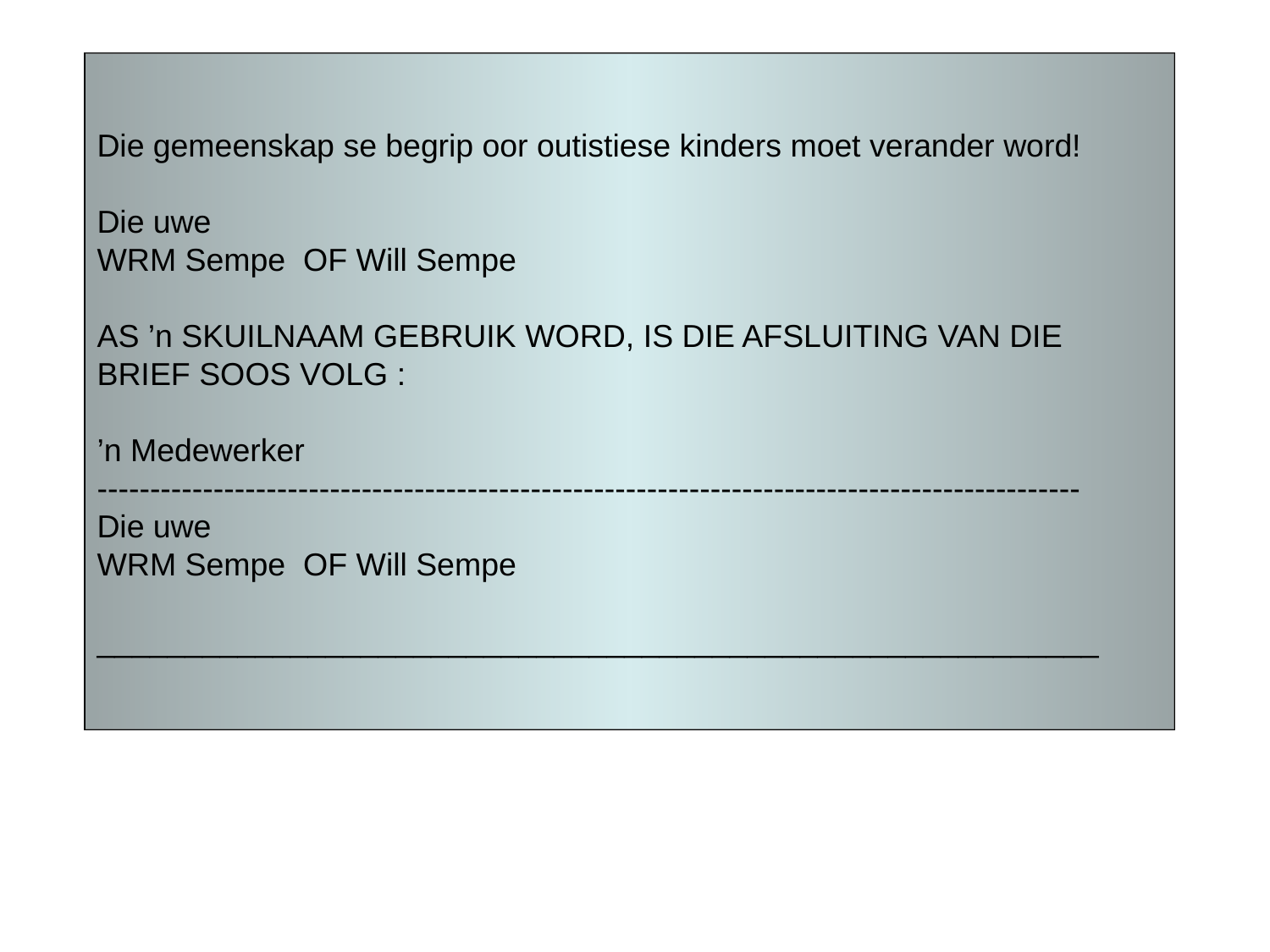

Die gemeenskap se begrip oor outistiese kinders moet verander word!

Die uwe
WRM Sempe  OF Will Sempe

AS ’n SKUILNAAM GEBRUIK WORD, IS DIE AFSLUITING VAN DIE
BRIEF SOOS VOLG :

’n Medewerker
---------------------------------------------------------------------------------------------
Die uwe
WRM Sempe  OF Will Sempe

_________________________________________________________